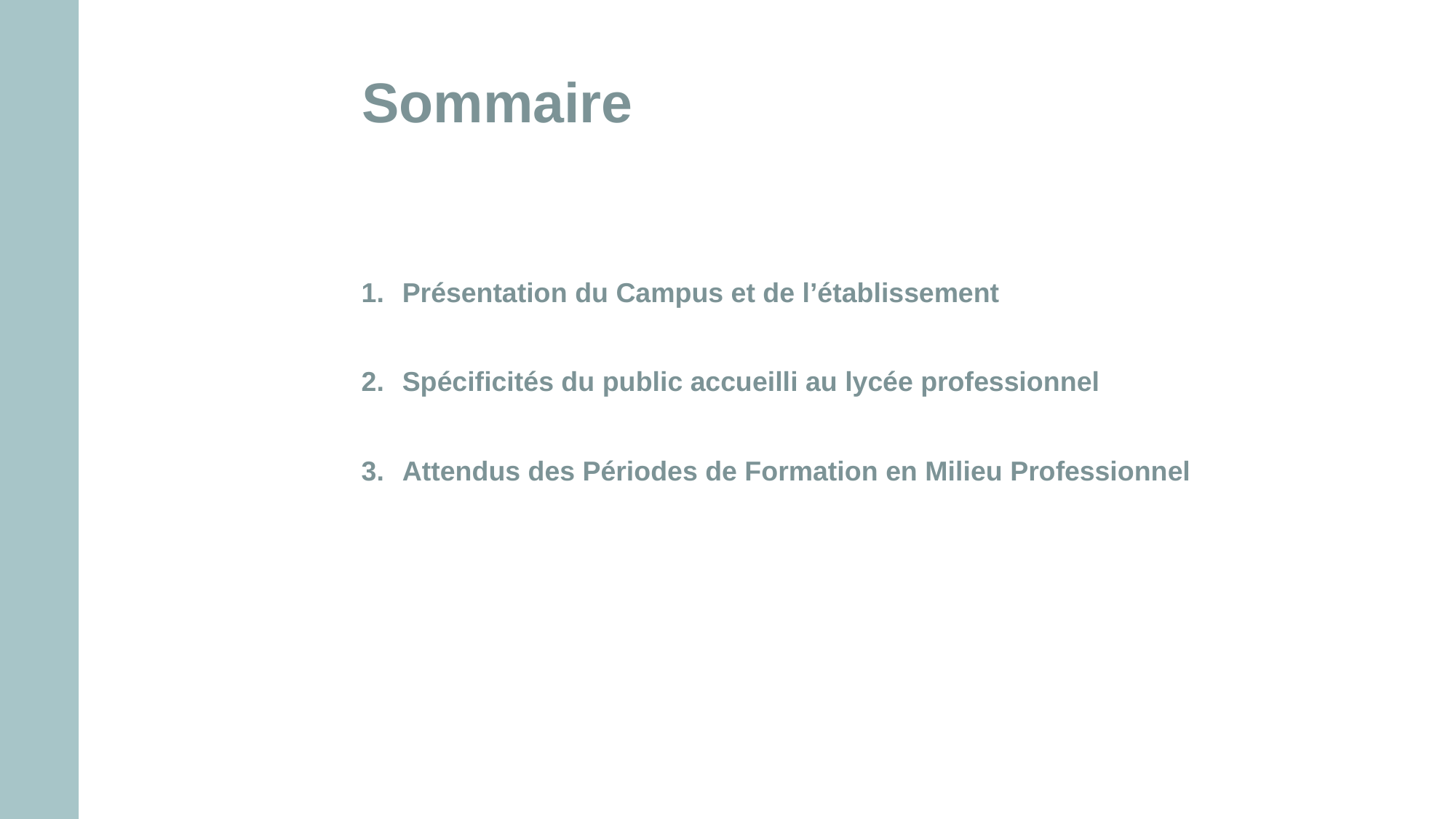

# Sommaire
Présentation du Campus et de l’établissement

Spécificités du public accueilli au lycée professionnel

Attendus des Périodes de Formation en Milieu Professionnel